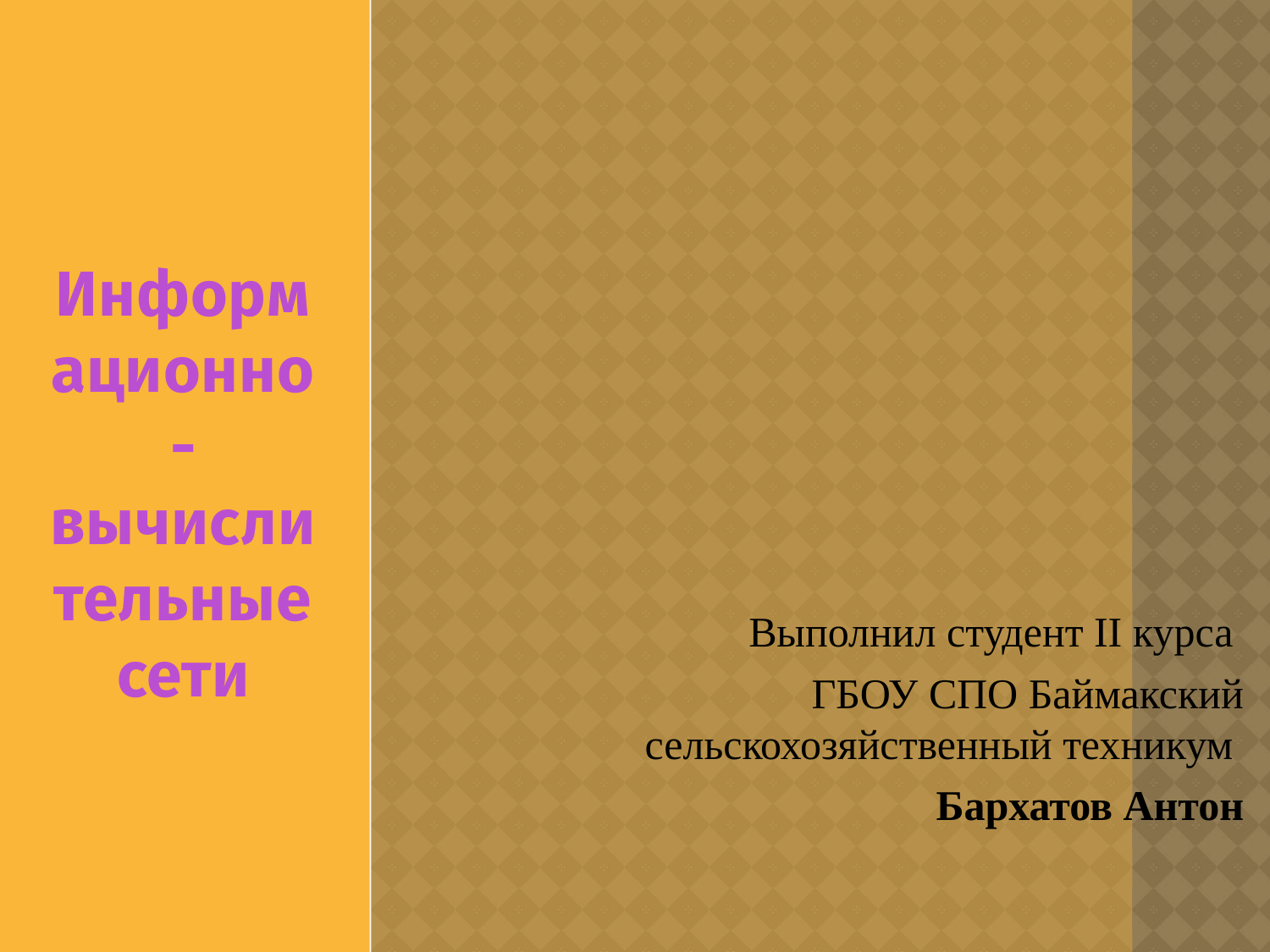

# Информационно-вычислительные сети
Выполнил студент II курса
ГБОУ СПО Баймакский сельскохозяйственный техникум
 Бархатов Антон